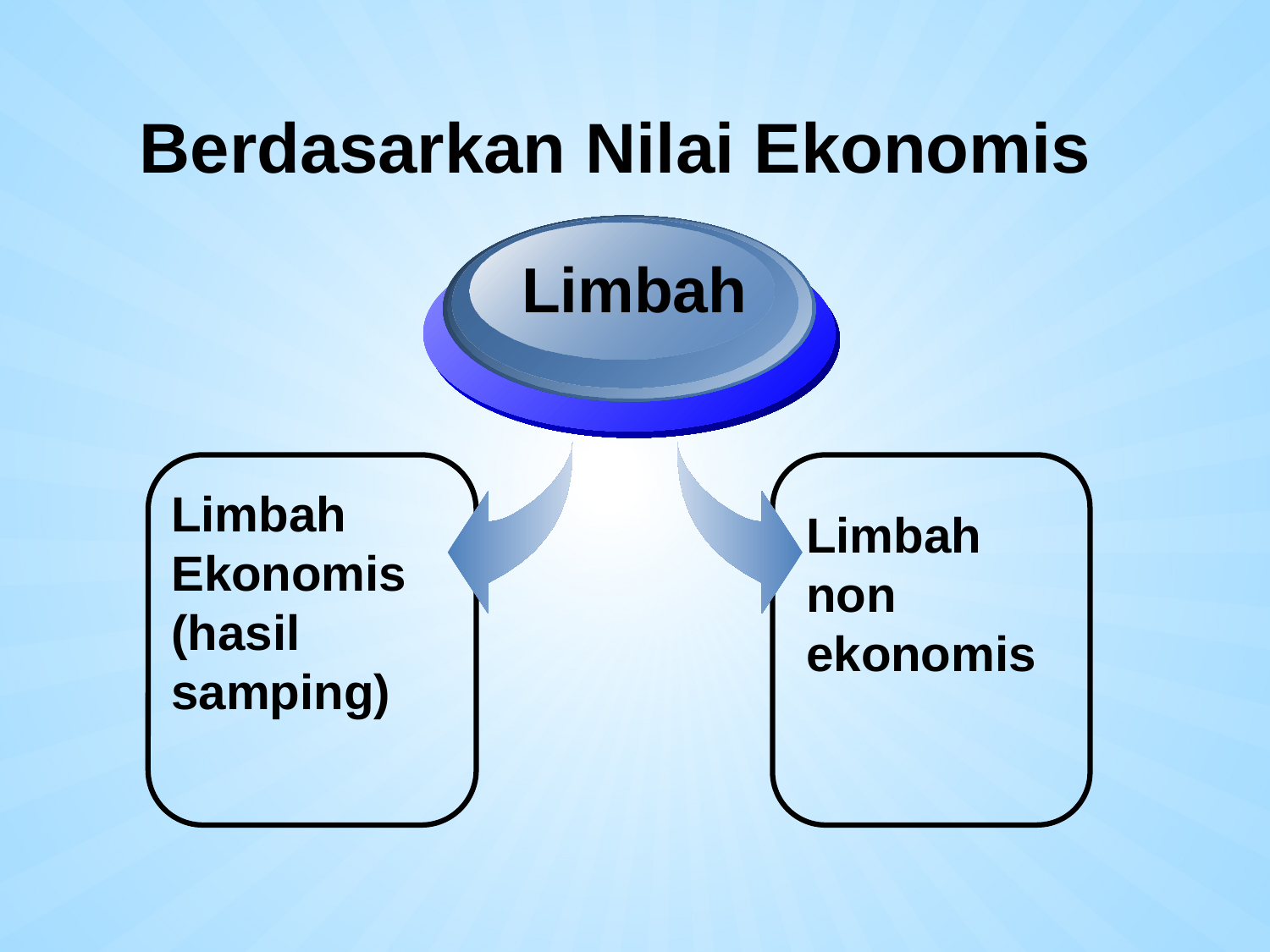

# Berdasarkan Nilai Ekonomis

Limbah

Limbah
Ekonomis
(hasil
samping)
Limbah
non
ekonomis